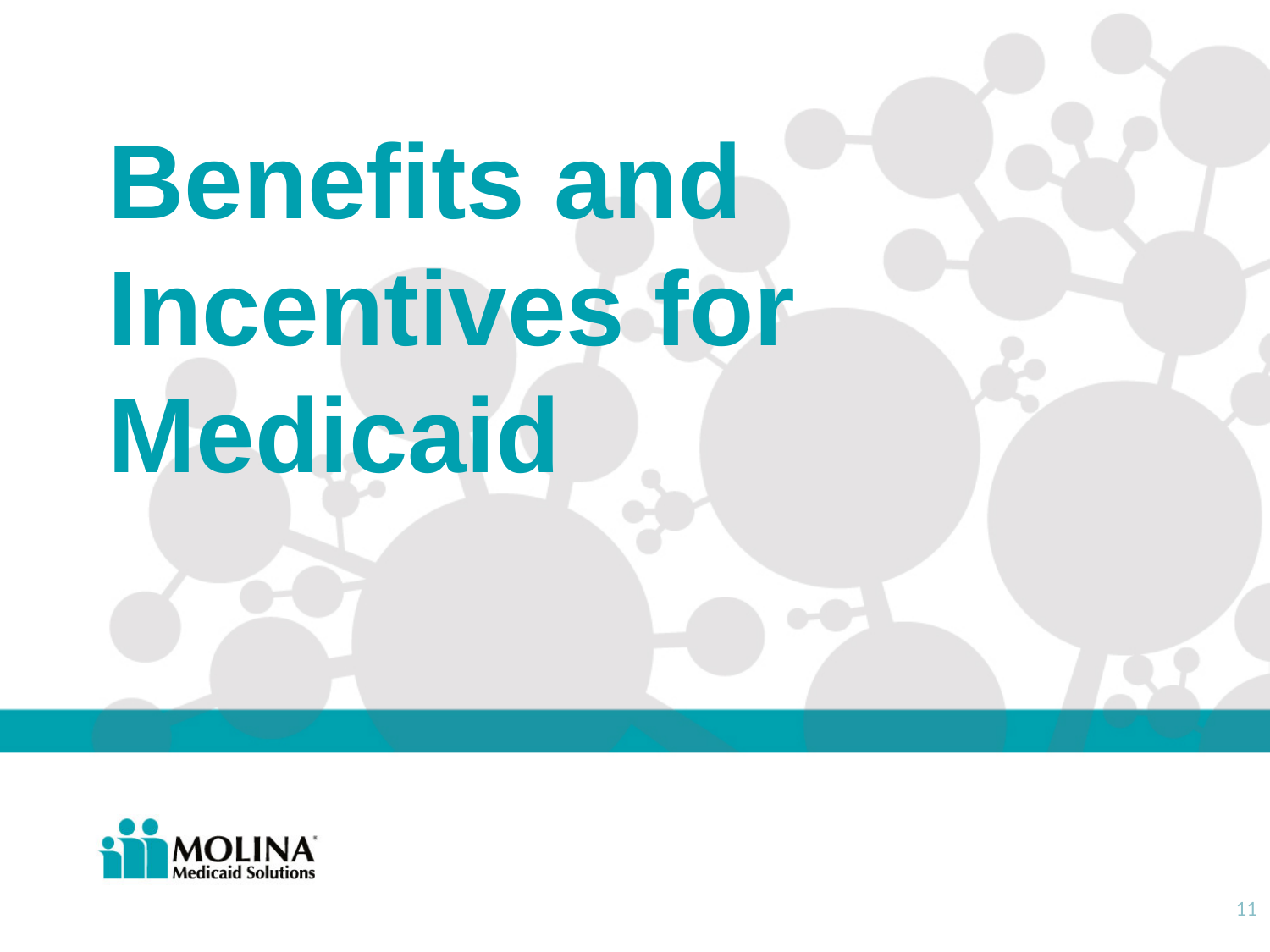

# Benefits and Incentives for Medicaid

11